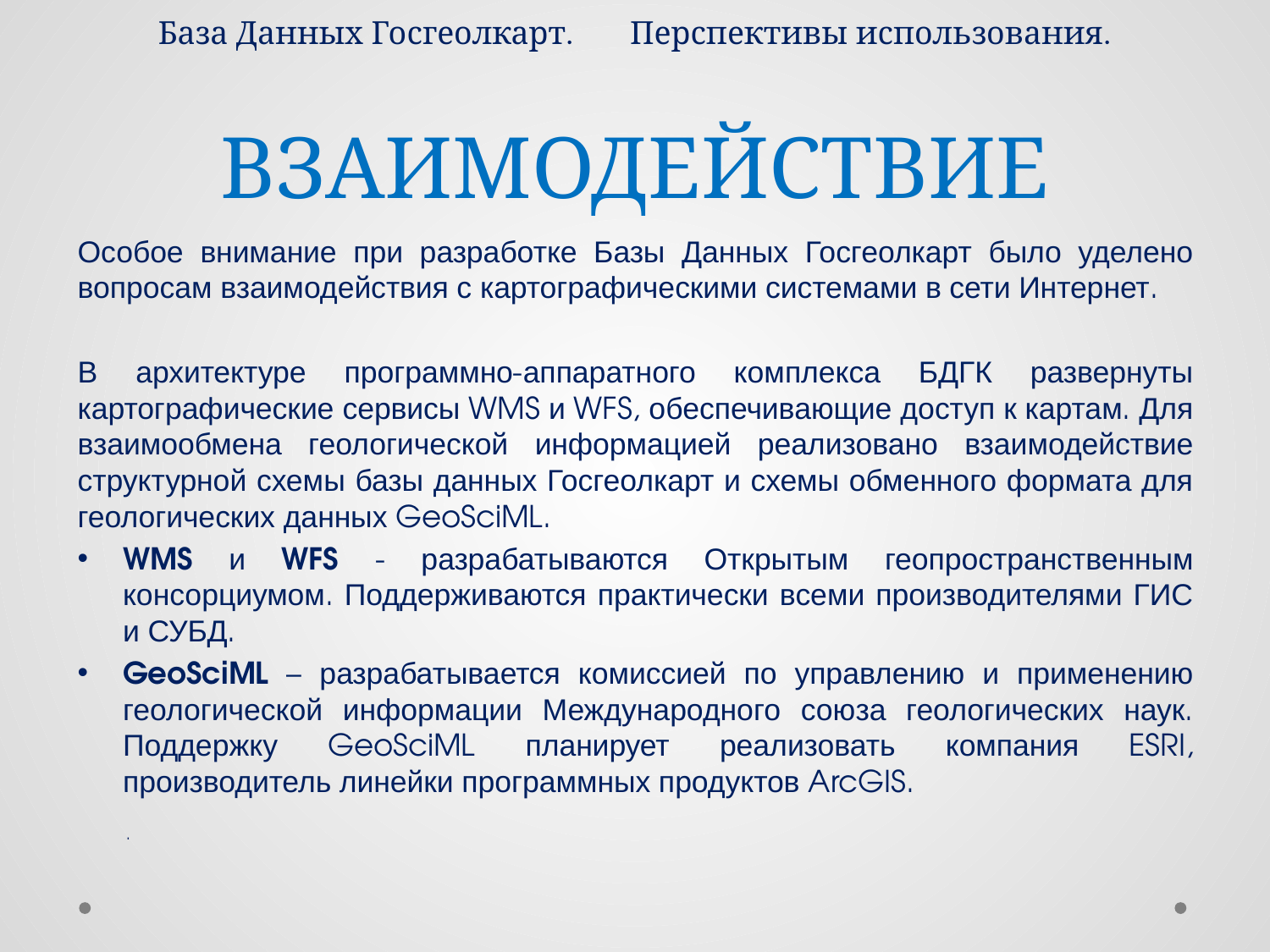

# ВЗАИМОДЕЙСТВИЕ
База Данных Госгеолкарт.       Перспективы использования.
Особое внимание при разработке Базы Данных Госгеолкарт было уделено вопросам взаимодействия с картографическими системами в сети Интернет.

В архитектуре программно-аппаратного комплекса БДГК развернуты картографические сервисы WMS и WFS, обеспечивающие доступ к картам. Для взаимообмена геологической информацией реализовано взаимодействие структурной схемы базы данных Госгеолкарт и схемы обменного формата для геологических данных GeoSciML.
WMS и WFS - разрабатываются Открытым геопространственным консорциумом. Поддерживаются практически всеми производителями ГИС и СУБД.
GeoSciML – разрабатывается комиссией по управлению и применению геологической информации Международного союза геологических наук. Поддержку GeoSciML планирует реализовать компания ESRI, производитель линейки программных продуктов ArcGIS.

	.